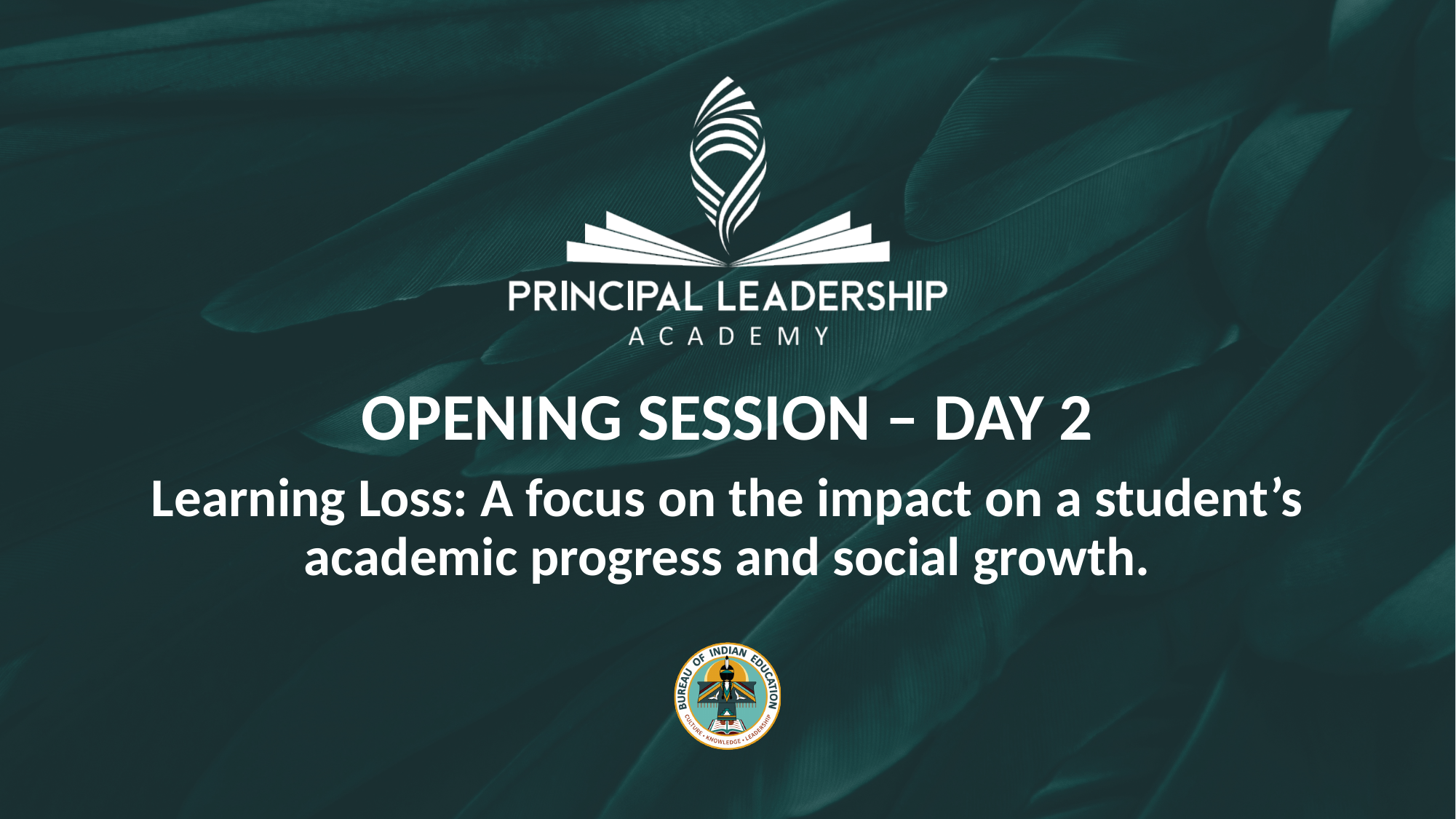

OPENING SESSION – DAY 2
Learning Loss: A focus on the impact on a student’s academic progress and social growth.